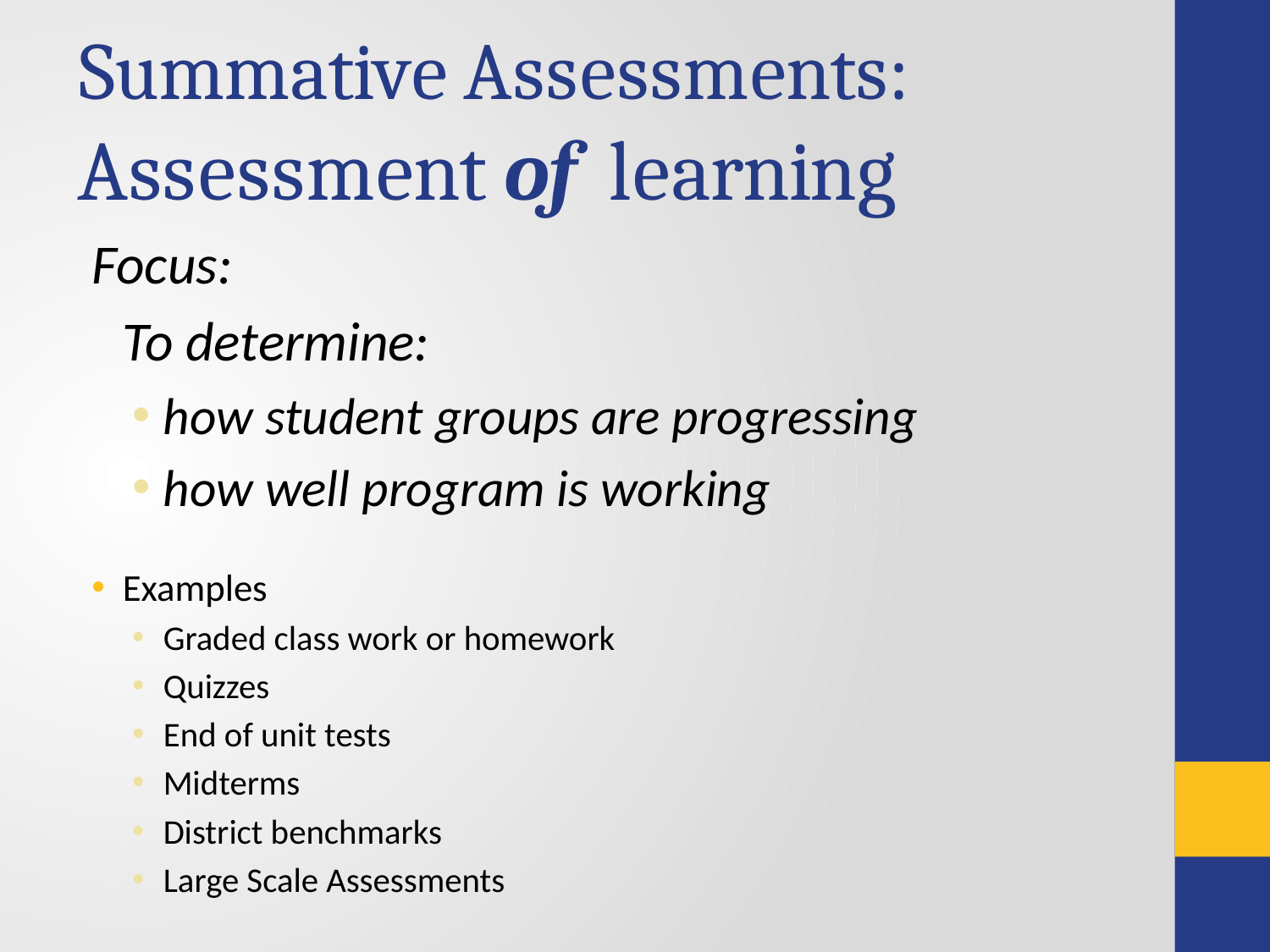

# Summative Assessments: Assessment of  learning
Focus:
	To determine:
how student groups are progressing
how well program is working

Examples
Graded class work or homework
Quizzes
End of unit tests
Midterms
District benchmarks
Large Scale Assessments